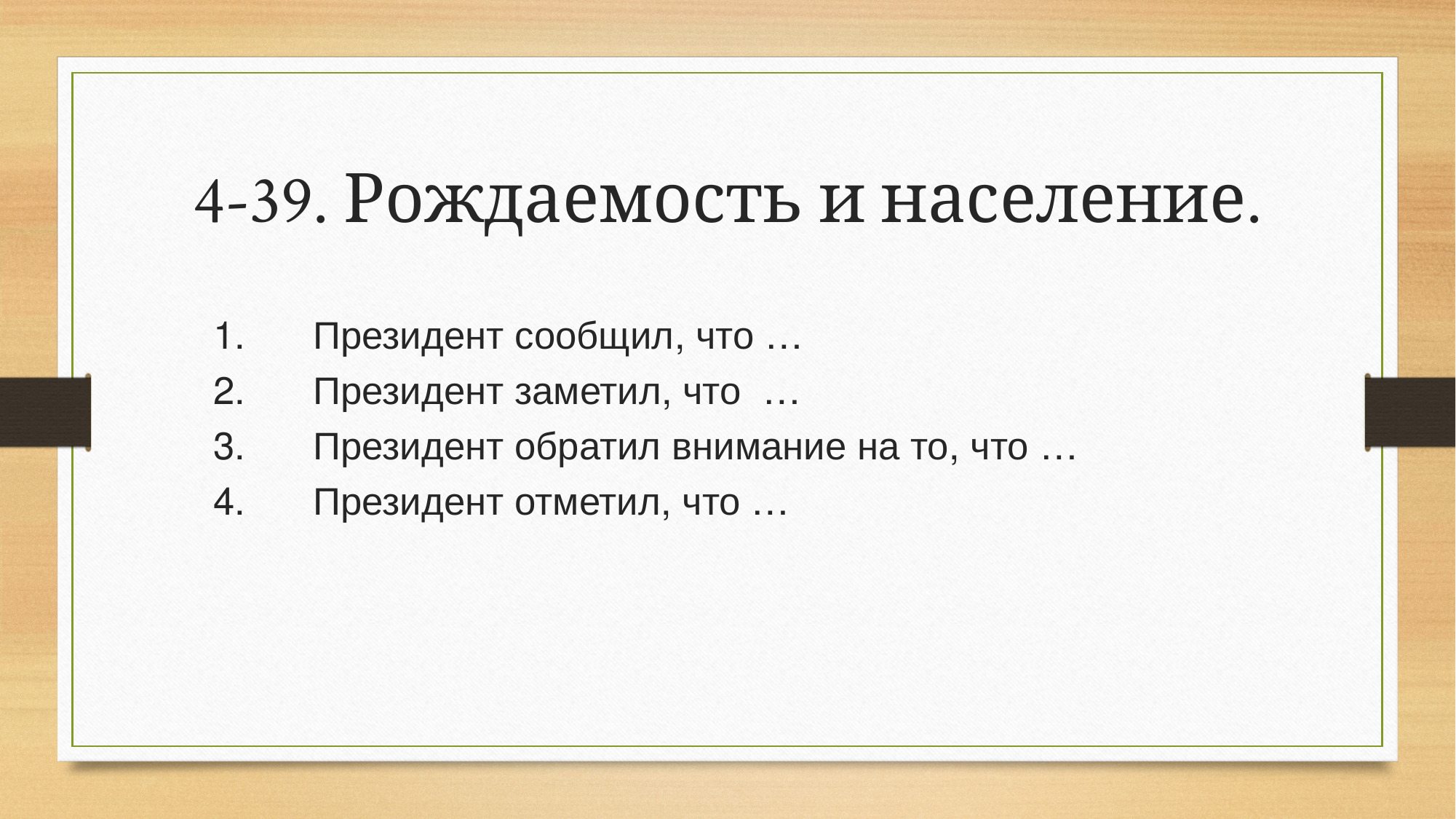

# 4-39. Рождаемость и население.
1.	Президент сообщил, что …
2.	Президент заметил, что  …
3.	Президент обратил внимание на то, что …
4.	Президент отметил, что …